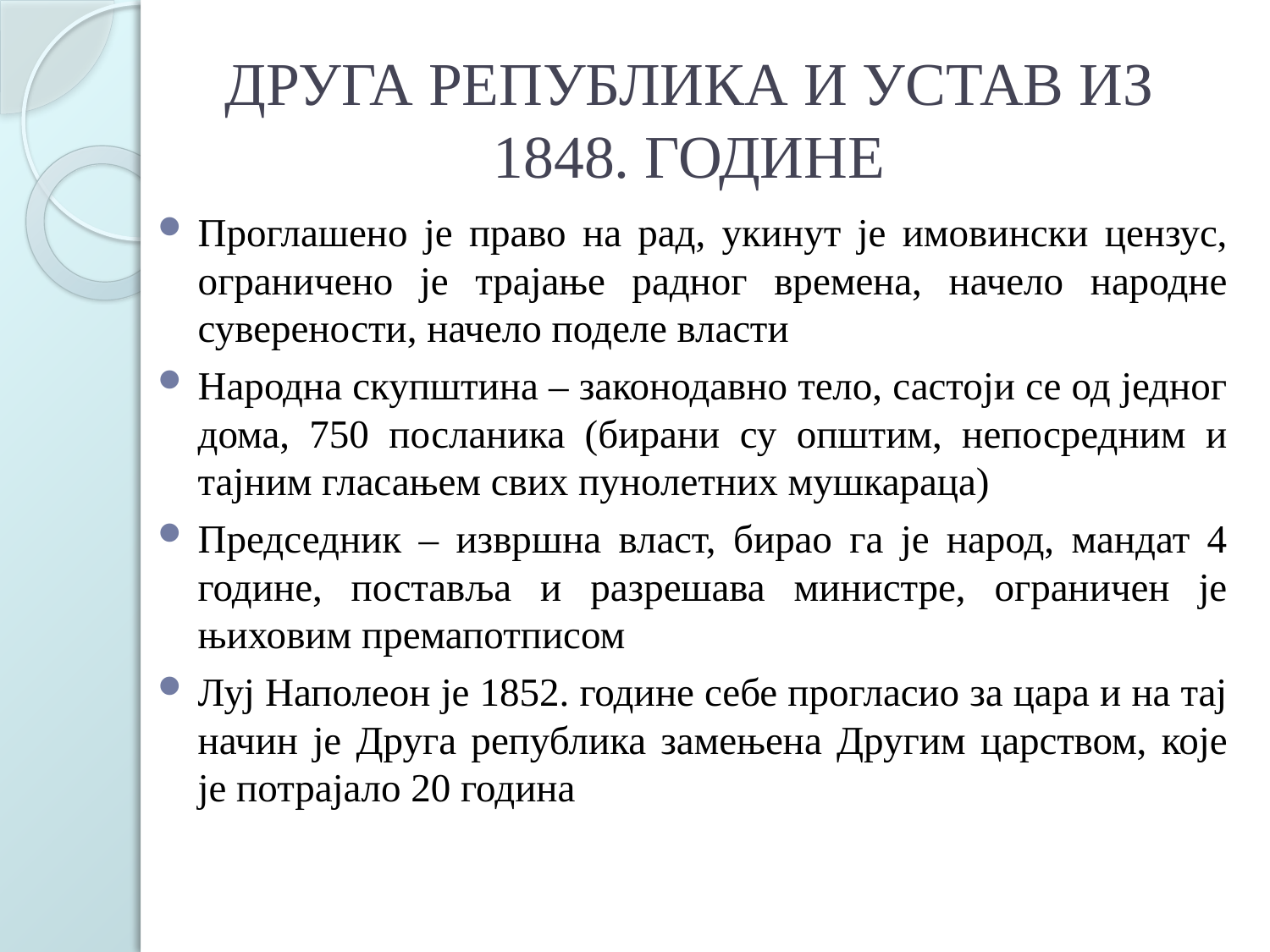

# ДРУГА РЕПУБЛИКА И УСТАВ ИЗ 1848. ГОДИНЕ
Проглашено је право на рад, укинут је имовински цензус, ограничено је трајање радног времена, начело народне суверености, начело поделе власти
Народна скупштина – законодавно тело, састоји се од једног дома, 750 посланика (бирани су општим, непосредним и тајним гласањем свих пунолетних мушкараца)
Председник – извршна власт, бирао га је народ, мандат 4 године, поставља и разрешава министре, ограничен је њиховим премапотписом
Луј Наполеон је 1852. године себе прогласио за цара и на тај начин је Друга република замењена Другим царством, које је потрајало 20 година